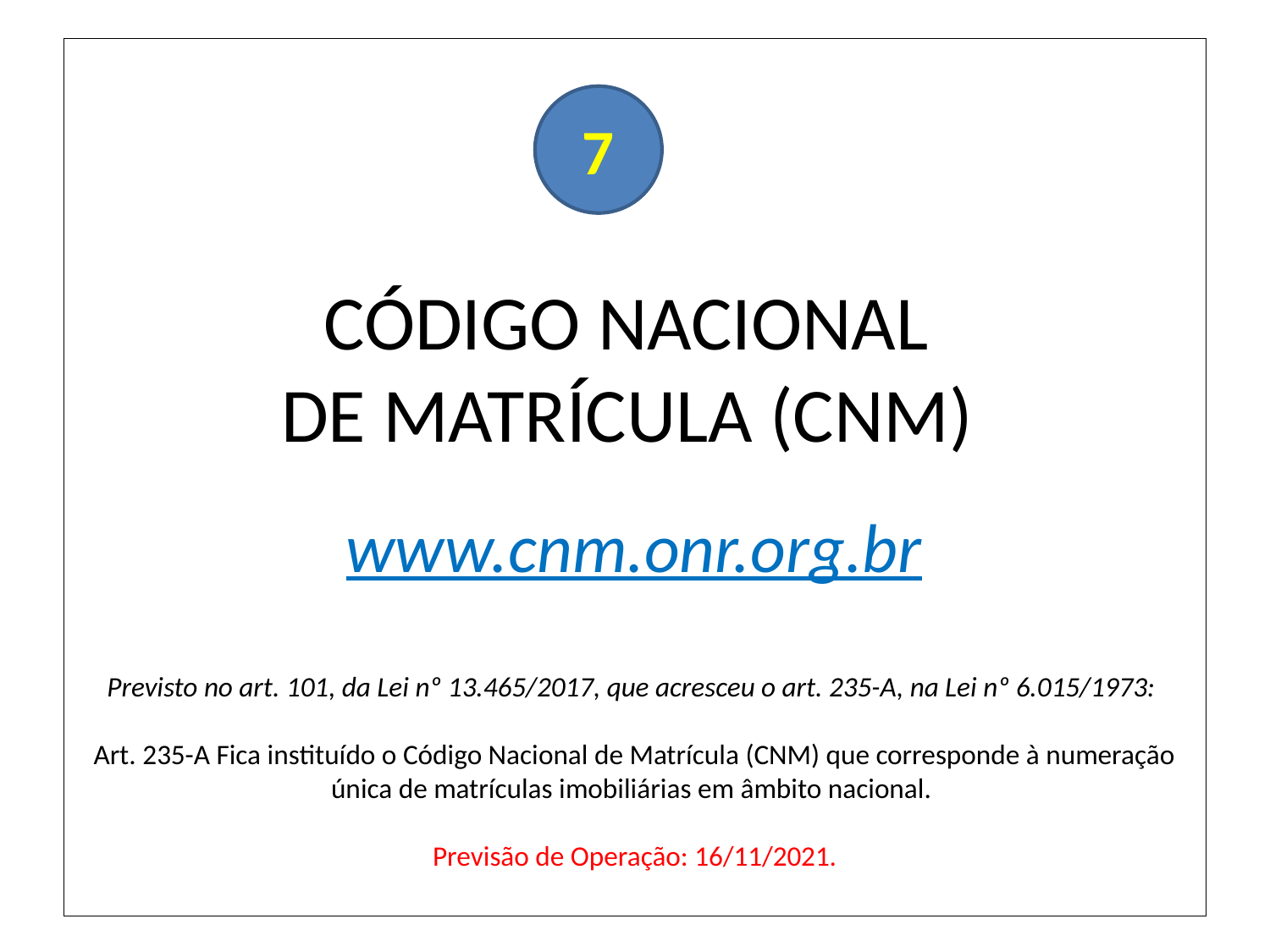

# CÓDIGO NACIONAL DE MATRÍCULA (CNM) www.cnm.onr.org.br Previsto no art. 101, da Lei nº 13.465/2017, que acresceu o art. 235-A, na Lei nº 6.015/1973: Art. 235-A Fica instituído o Código Nacional de Matrícula (CNM) que corresponde à numeração única de matrículas imobiliárias em âmbito nacional. Previsão de Operação: 16/11/2021.
7